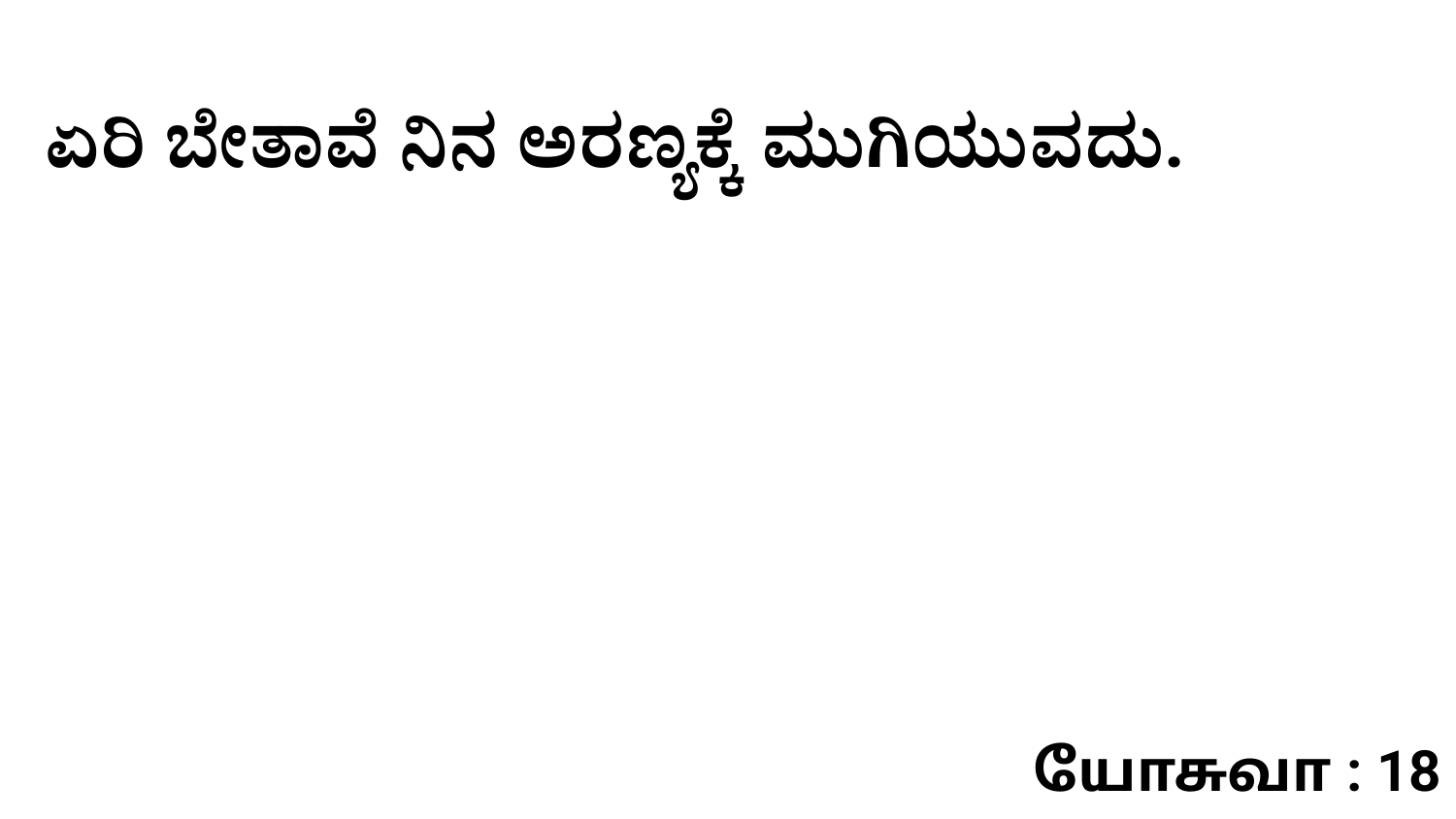

ಏರಿ ಬೇತಾವೆ ನಿನ ಅರಣ್ಯಕ್ಕೆ ಮುಗಿಯುವದು.
யோசுவா : 18